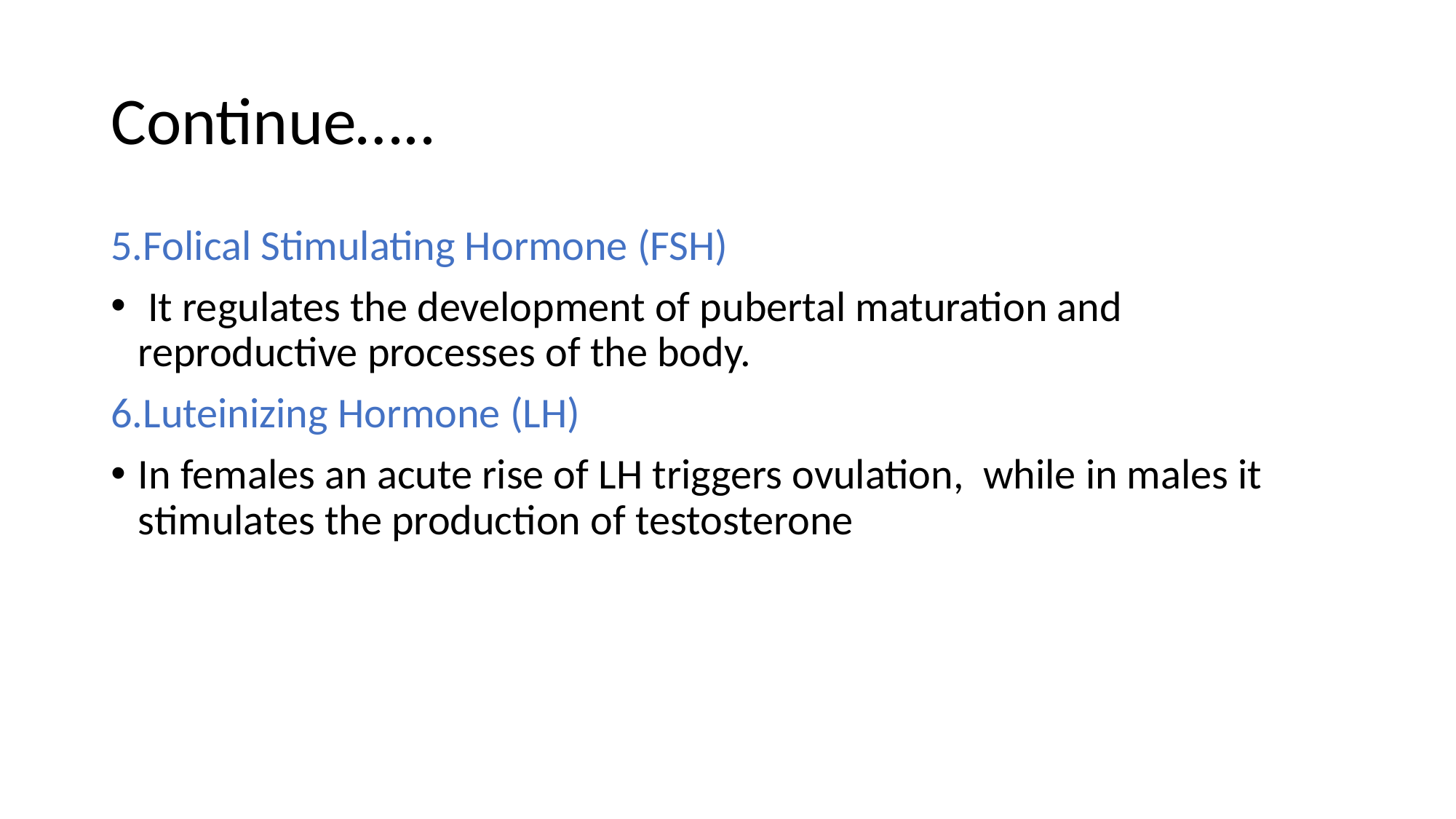

# Continue…..
5.Folical Stimulating Hormone (FSH)
 It regulates the development of pubertal maturation and reproductive processes of the body.
6.Luteinizing Hormone (LH)
In females an acute rise of LH triggers ovulation,  while in males it stimulates the production of testosterone